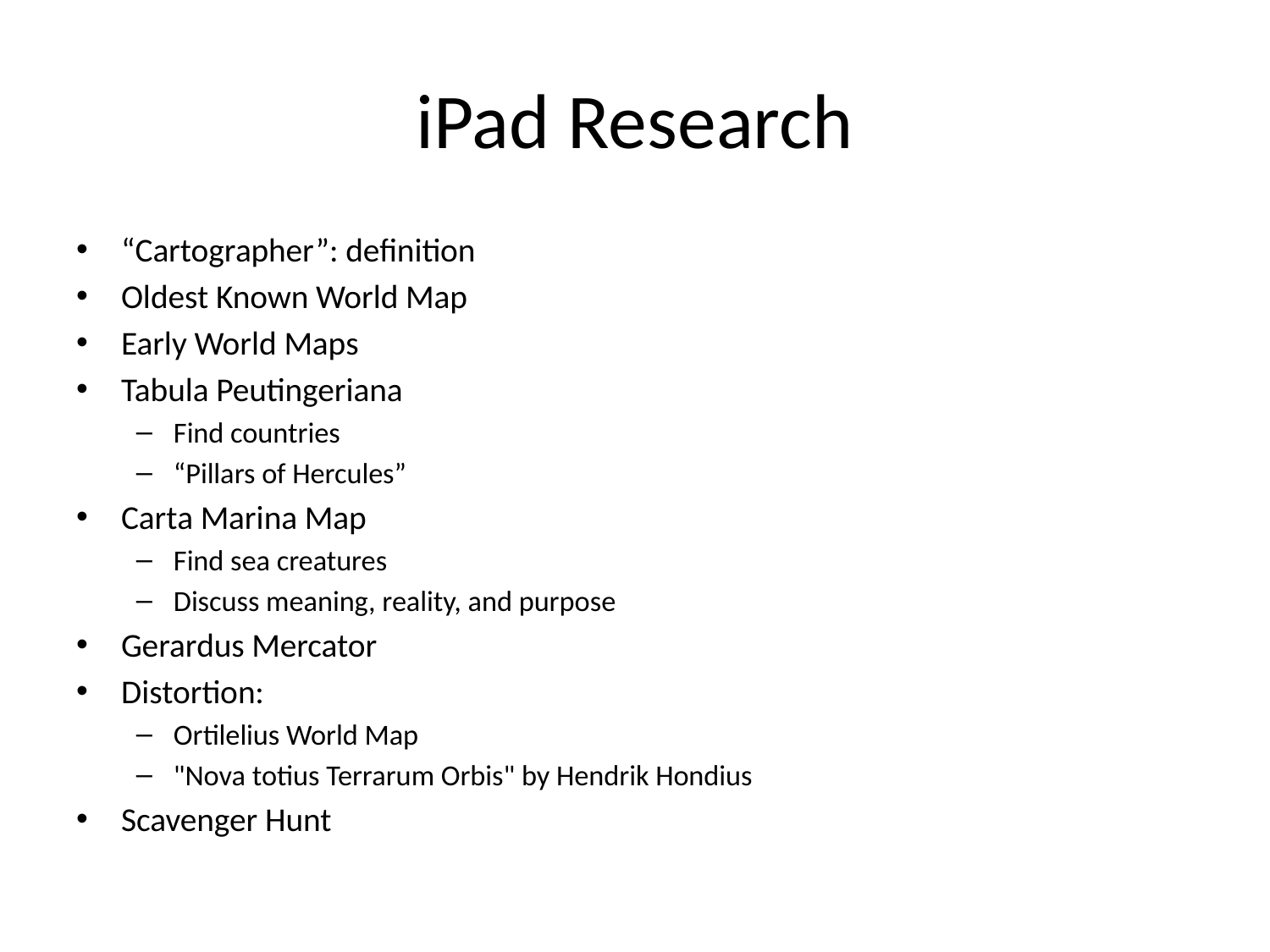

Tuesday
# iPad Research
“Cartographer”: definition
Oldest Known World Map
Early World Maps
Tabula Peutingeriana
Find countries
“Pillars of Hercules”
Carta Marina Map
Find sea creatures
Discuss meaning, reality, and purpose
Gerardus Mercator
Distortion:
Ortilelius World Map
"Nova totius Terrarum Orbis" by Hendrik Hondius
Scavenger Hunt